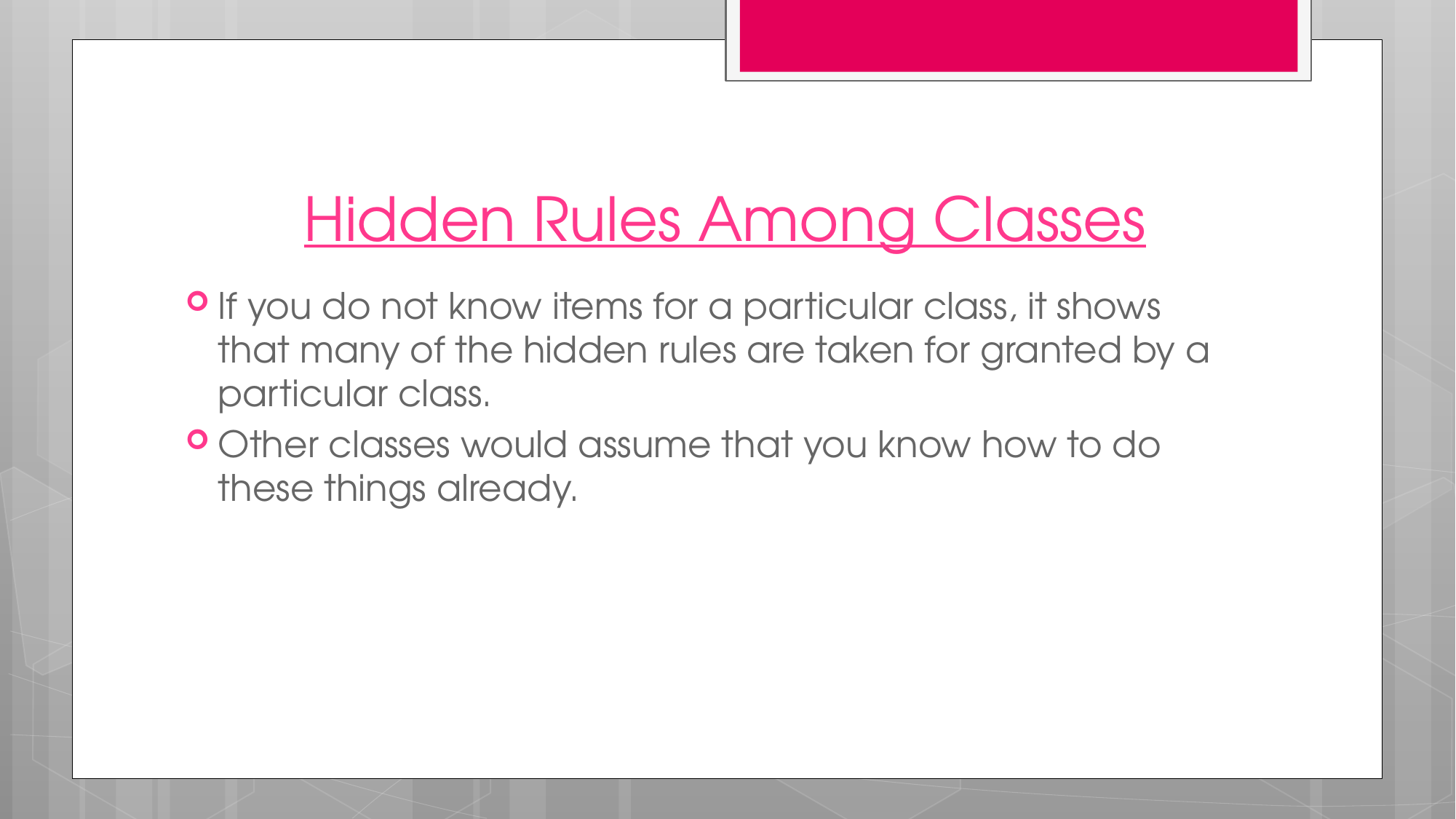

# Hidden Rules Among Classes
If you do not know items for a particular class, it shows that many of the hidden rules are taken for granted by a particular class.
Other classes would assume that you know how to do these things already.